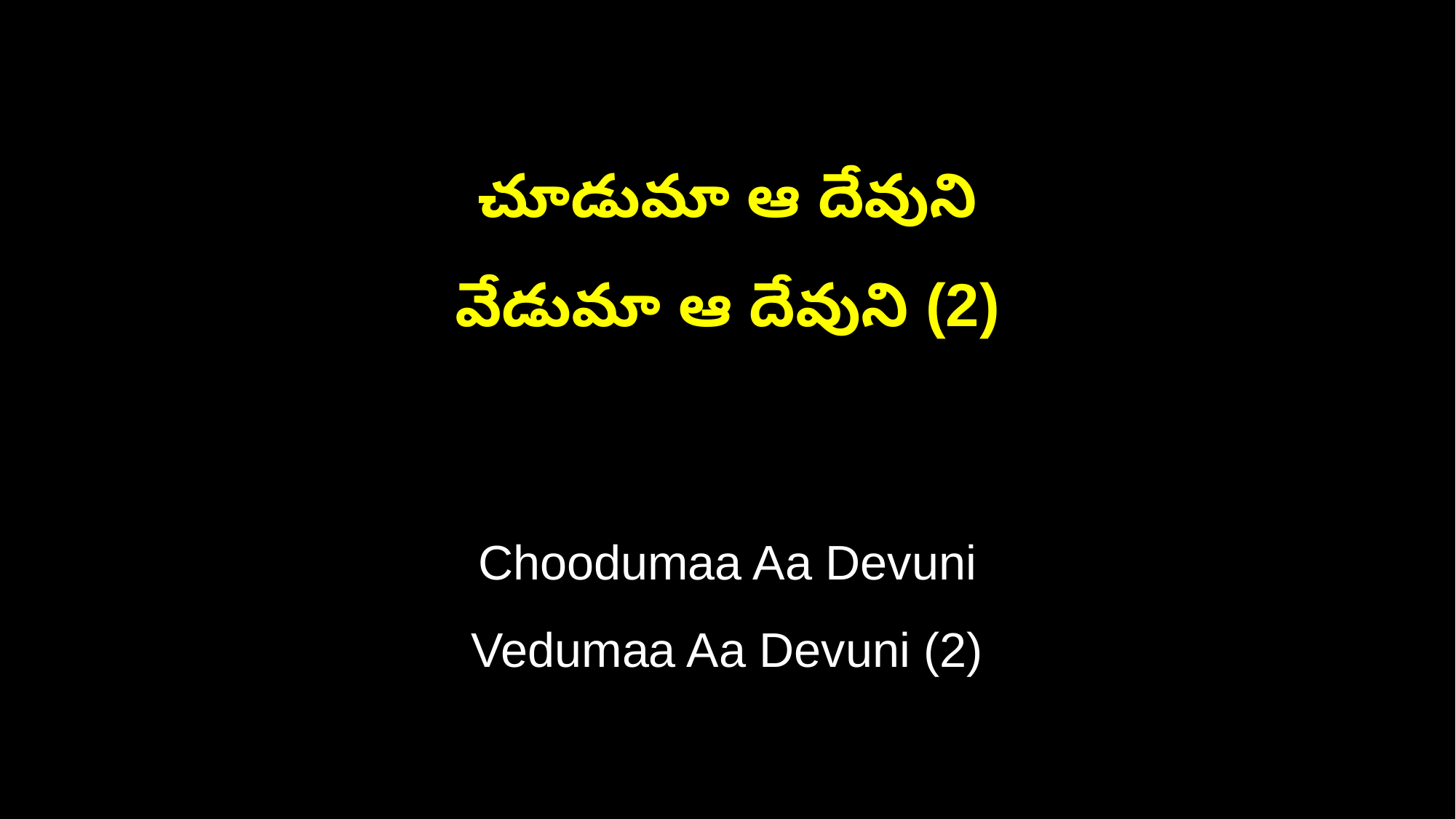

చూడుమా ఆ దేవుని
వేడుమా ఆ దేవుని (2)
Choodumaa Aa Devuni
Vedumaa Aa Devuni (2)